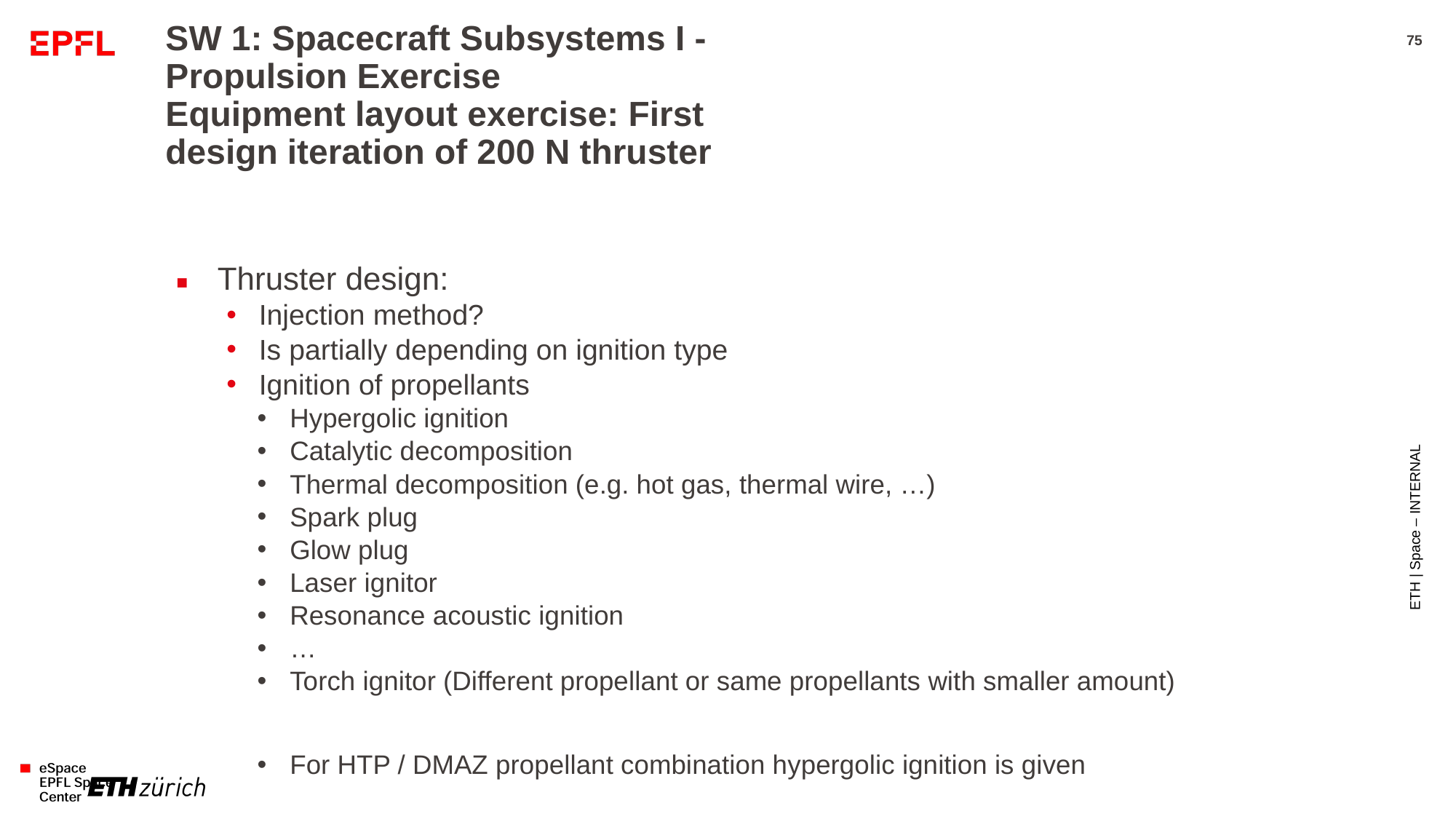

3/4/2025
# SW 1: Spacecraft Subsystems I - Propulsion Exercise Equipment layout exercise: First design iteration of 200 N thruster
75
Thruster design:
Injection method?
Is partially depending on ignition type
Ignition of propellants
Hypergolic ignition
Catalytic decomposition
Thermal decomposition (e.g. hot gas, thermal wire, …)
Spark plug
Glow plug
Laser ignitor
Resonance acoustic ignition
…
Torch ignitor (Different propellant or same propellants with smaller amount)

For HTP / DMAZ propellant combination hypergolic ignition is given
ETH | Space – INTERNAL